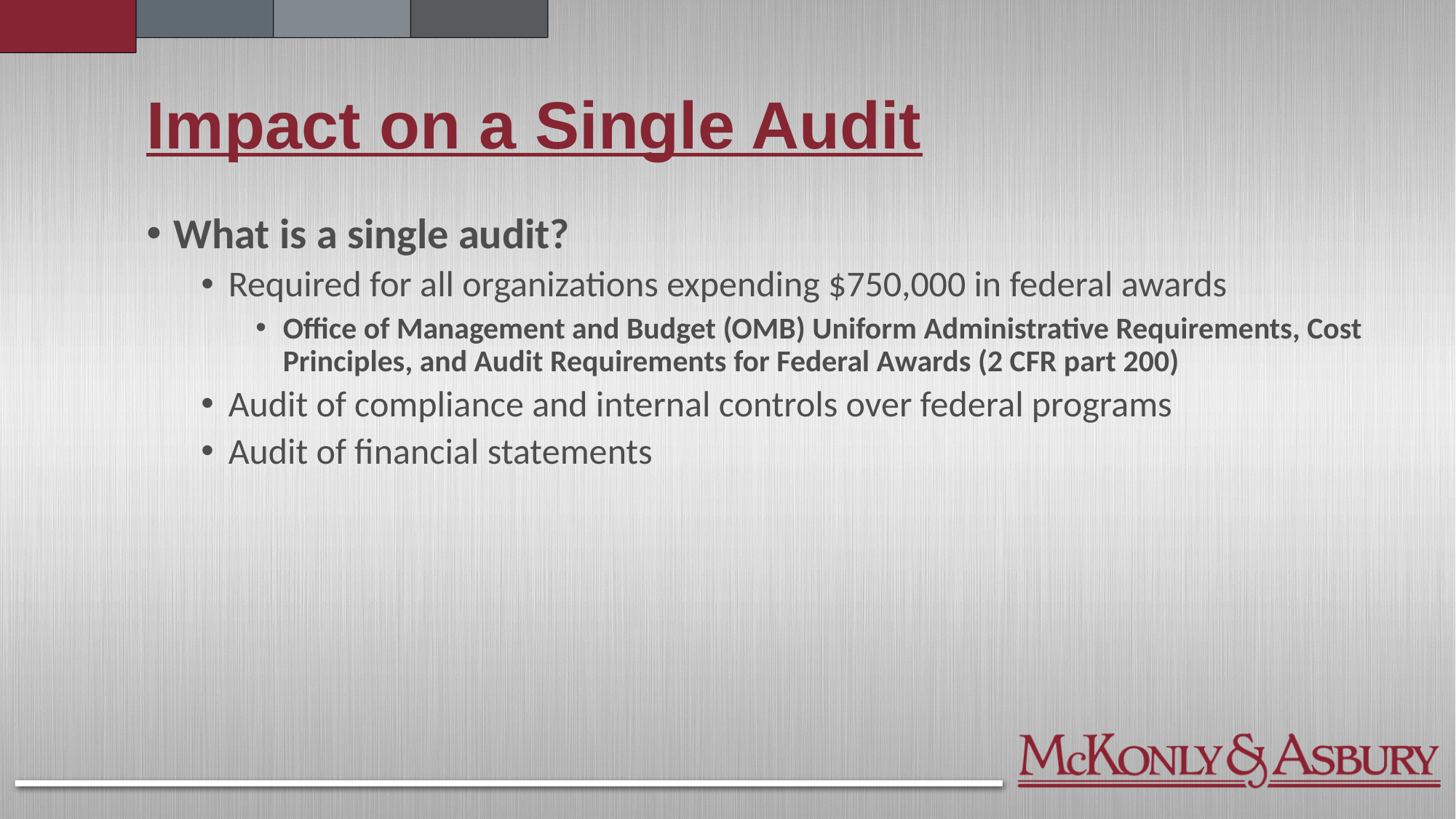

# Impact on a Single Audit
What is a single audit?
Required for all organizations expending $750,000 in federal awards
Office of Management and Budget (OMB) Uniform Administrative Requirements, Cost Principles, and Audit Requirements for Federal Awards (2 CFR part 200)
Audit of compliance and internal controls over federal programs
Audit of financial statements